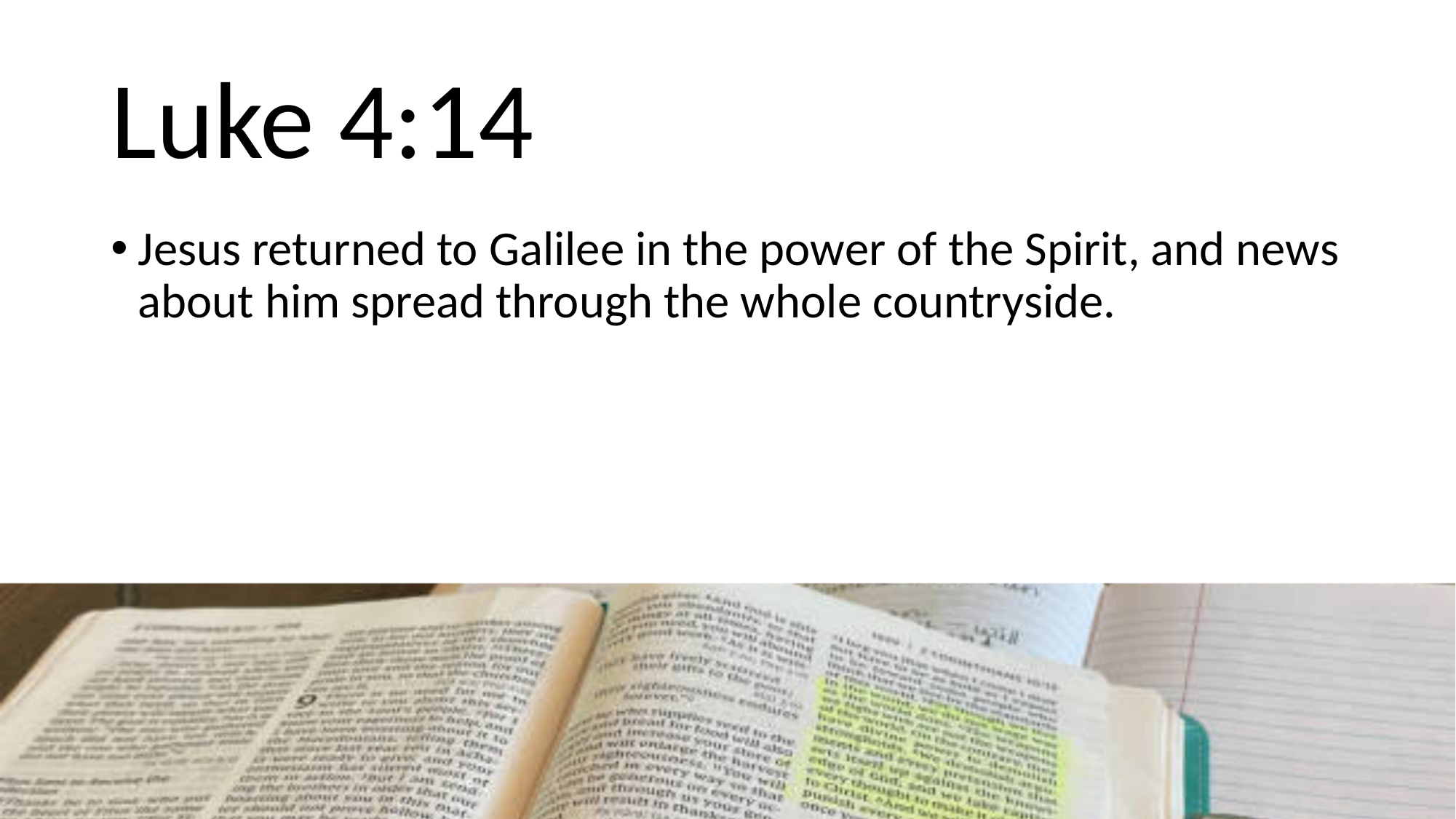

# Luke 4:14
Jesus returned to Galilee in the power of the Spirit, and news about him spread through the whole countryside.